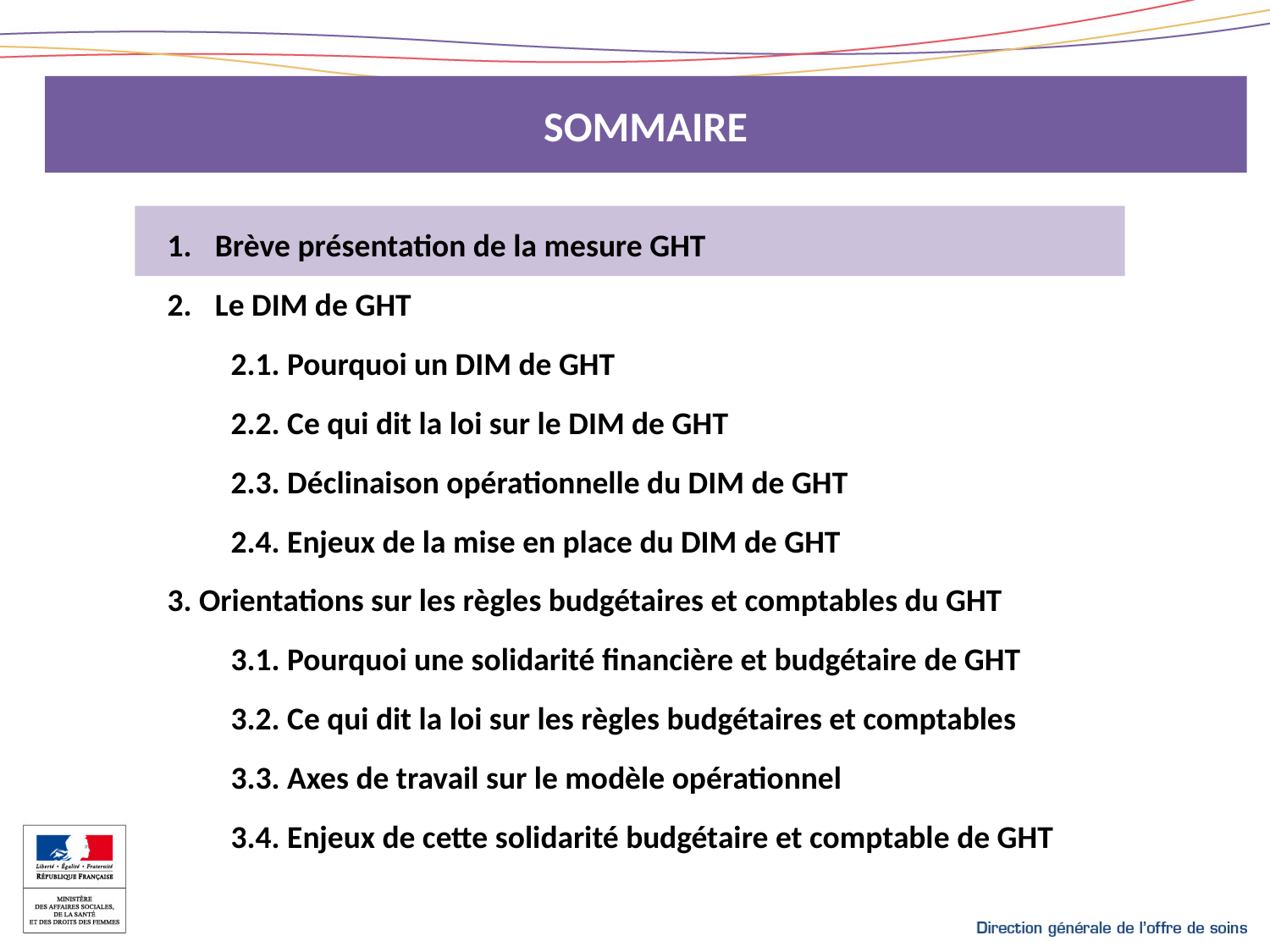

SOMMAIRE

Brève présentation de la mesure GHT

Le DIM de GHT

2.1. Pourquoi un DIM de GHT

2.2. Ce qui dit la loi sur le DIM de GHT

2.3. Déclinaison opérationnelle du DIM de GHT

2.4. Enjeux de la mise en place du DIM de GHT

3. Orientations sur les règles budgétaires et comptables du GHT

3.1. Pourquoi une solidarité financière et budgétaire de GHT

3.2. Ce qui dit la loi sur les règles budgétaires et comptables

3.3. Axes de travail sur le modèle opérationnel

3.4. Enjeux de cette solidarité budgétaire et comptable de GHT